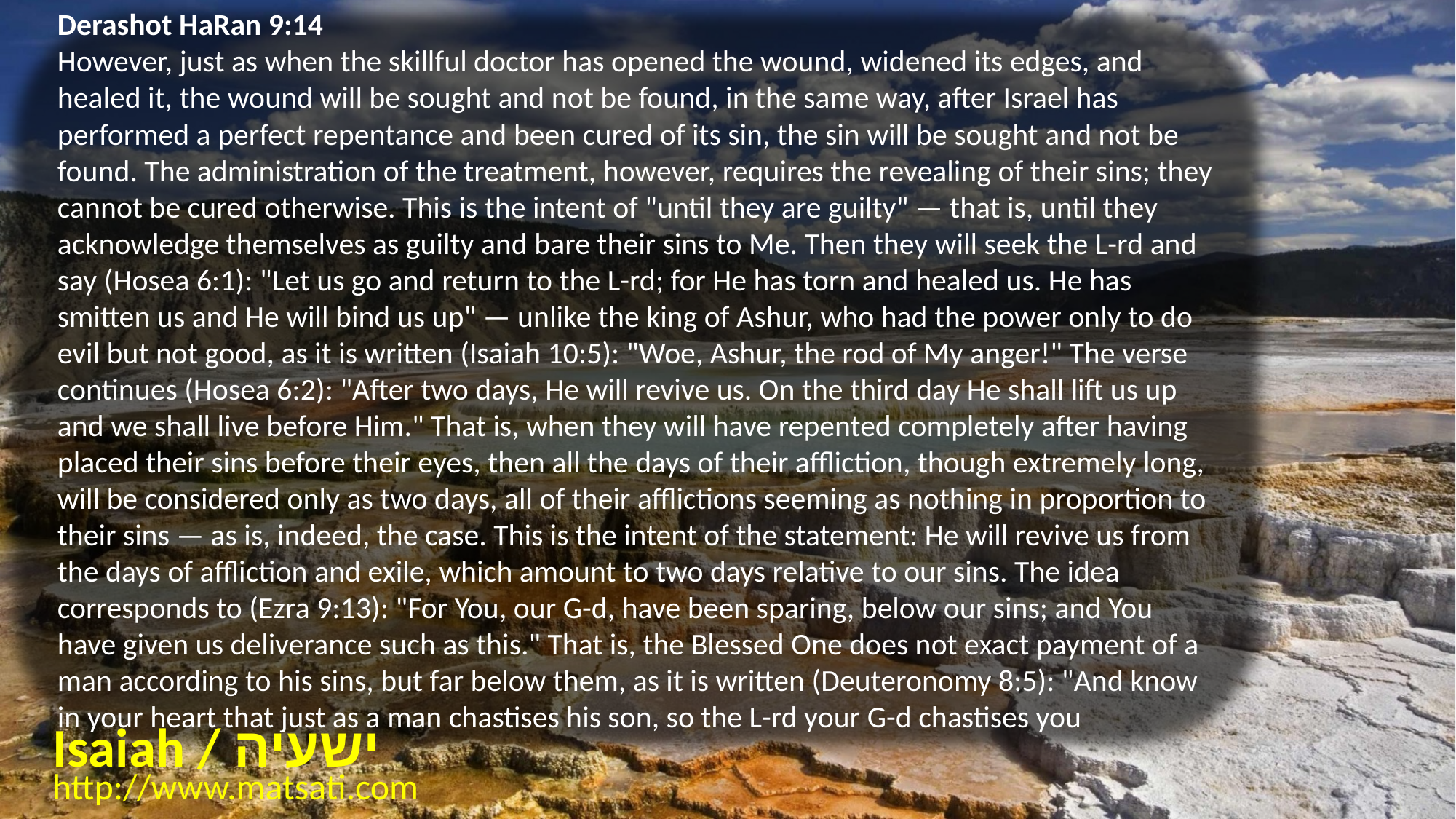

Derashot HaRan 9:14
However, just as when the skillful doctor has opened the wound, widened its edges, and healed it, the wound will be sought and not be found, in the same way, after Israel has performed a perfect repentance and been cured of its sin, the sin will be sought and not be found. The administration of the treatment, however, requires the revealing of their sins; they cannot be cured otherwise. This is the intent of "until they are guilty" — that is, until they acknowledge themselves as guilty and bare their sins to Me. Then they will seek the L-rd and say (Hosea 6:1): "Let us go and return to the L-rd; for He has torn and healed us. He has smitten us and He will bind us up" — unlike the king of Ashur, who had the power only to do evil but not good, as it is written (Isaiah 10:5): "Woe, Ashur, the rod of My anger!" The verse continues (Hosea 6:2): "After two days, He will revive us. On the third day He shall lift us up and we shall live before Him." That is, when they will have repented completely after having placed their sins before their eyes, then all the days of their affliction, though extremely long, will be considered only as two days, all of their afflictions seeming as nothing in proportion to their sins — as is, indeed, the case. This is the intent of the statement: He will revive us from the days of affliction and exile, which amount to two days relative to our sins. The idea corresponds to (Ezra 9:13): "For You, our G-d, have been sparing, below our sins; and You have given us deliverance such as this." That is, the Blessed One does not exact payment of a man according to his sins, but far below them, as it is written (Deuteronomy 8:5): "And know in your heart that just as a man chastises his son, so the L-rd your G-d chastises you

Isaiah / ישעיה
http://www.matsati.com